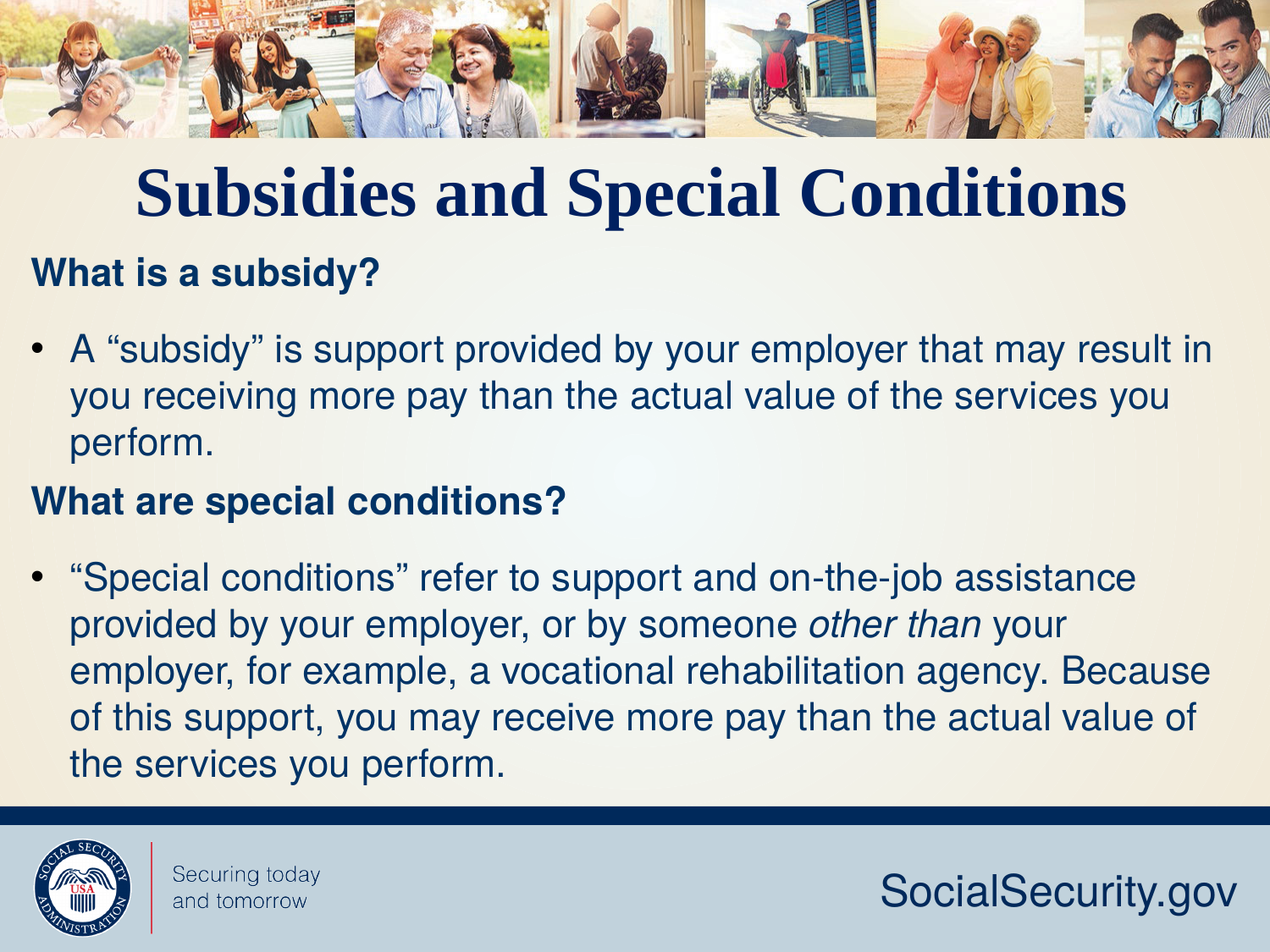

Subsidies and Special Conditions
What is a subsidy?

A “subsidy” is support provided by your employer that may result in you receiving more pay than the actual value of the services you perform.

What are special conditions?

“Special conditions” refer to support and on-the-job assistance provided by your employer, or by someone other than your employer, for example, a vocational rehabilitation agency. Because of this support, you may receive more pay than the actual value of the services you perform.